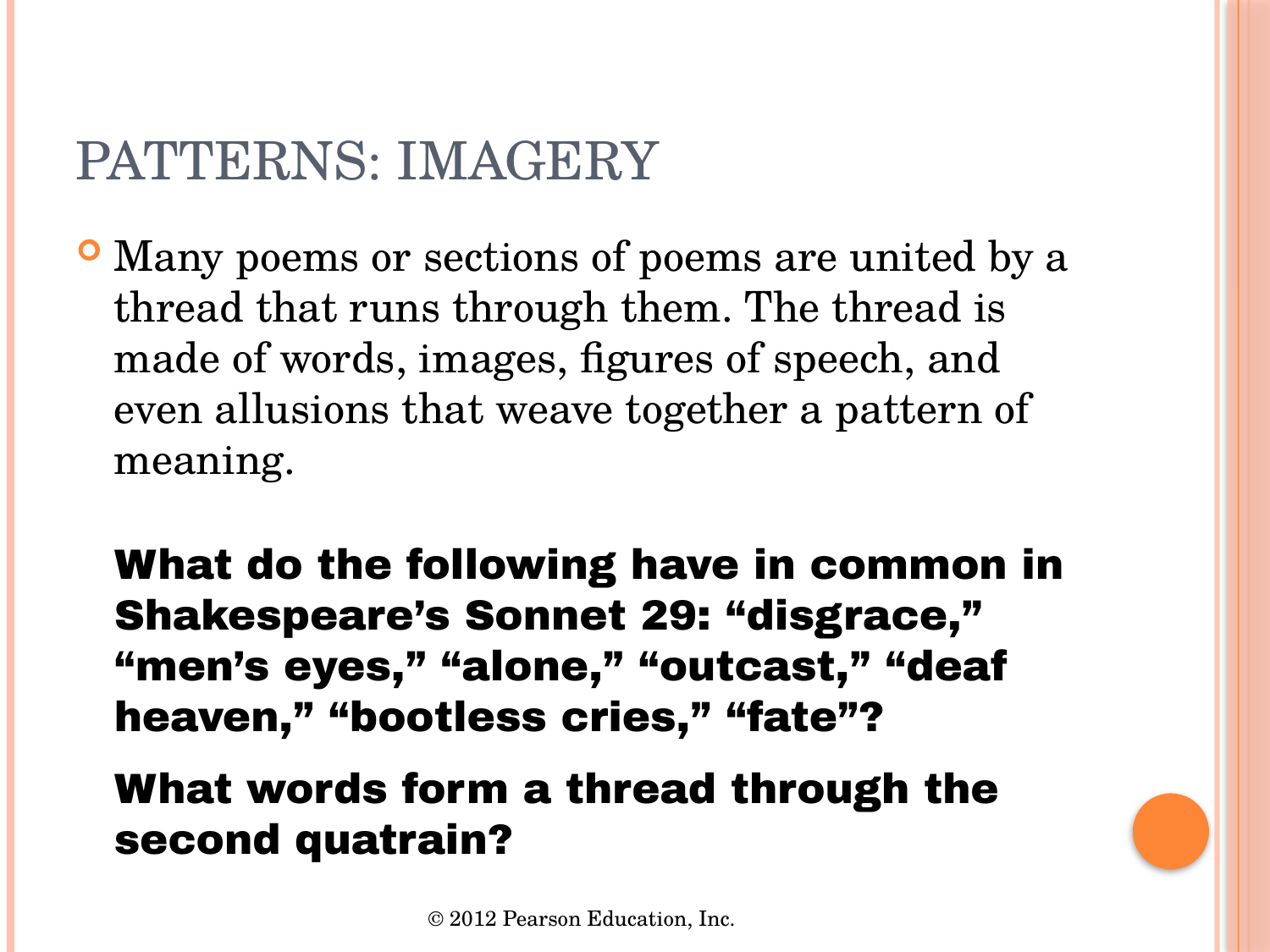

# Patterns: Imagery
Many poems or sections of poems are united by a thread that runs through them. The thread is made of words, images, figures of speech, and even allusions that weave together a pattern of meaning.

What do the following have in common in Shakespeare’s Sonnet 29: “disgrace,” “men’s eyes,” “alone,” “outcast,” “deaf heaven,” “bootless cries,” “fate”?
What words form a thread through the second quatrain?

© 2012 Pearson Education, Inc.